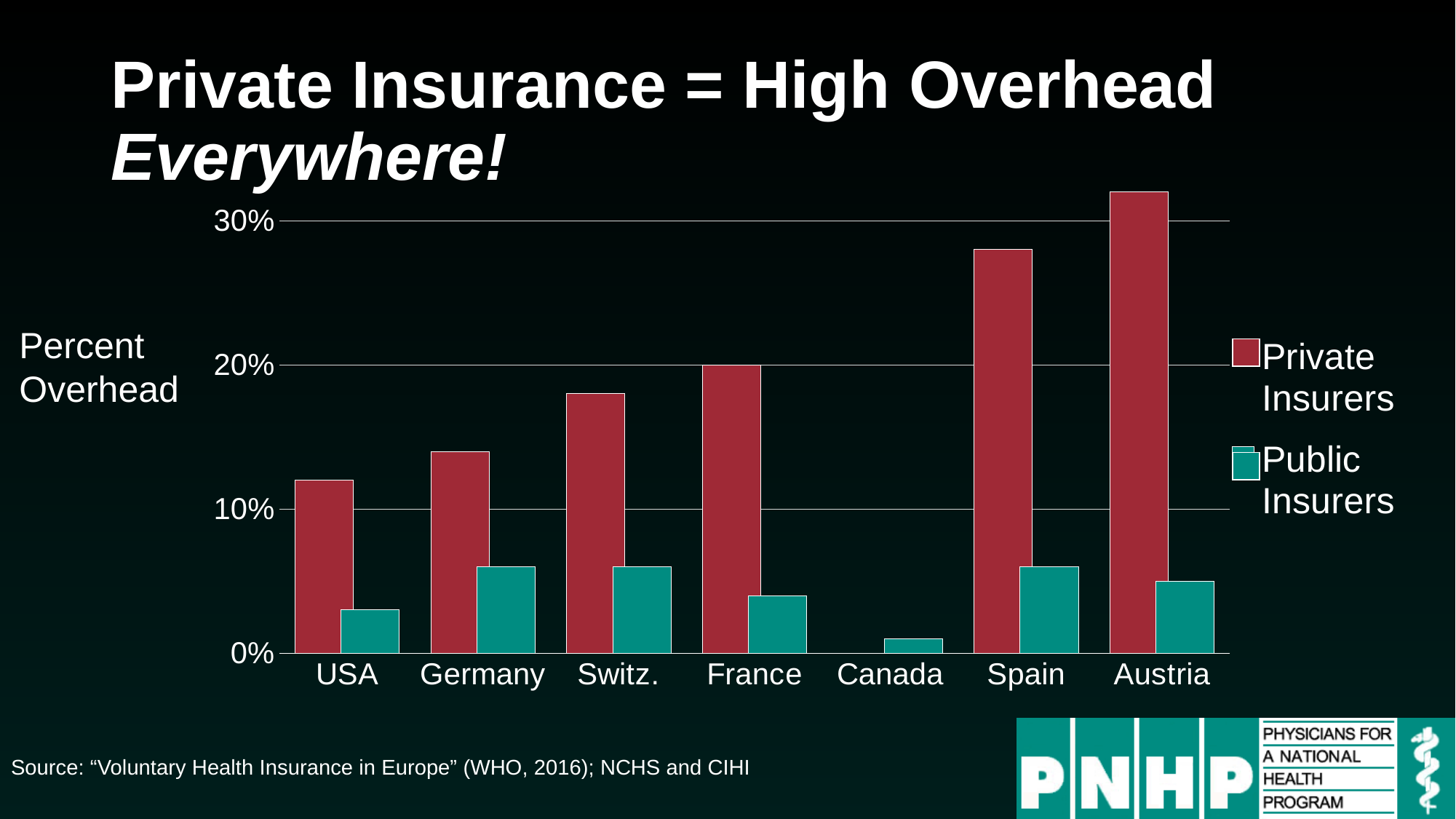

# Private Insurance = High Overhead Everywhere!

### Chart

| Category | Private Insurers | Public Insurers |
|---|---|---|
| USA | 0.12 | 0.03 |
| Germany | 0.14 | 0.06 |
| Switz. | 0.18 | 0.06 |
| France | 0.2 | 0.04 |
| Canada | 0.0 | 0.01 |
| Spain | 0.28 | 0.06 |
| Austria | 0.32 | 0.05 |
Percent Overhead

Source: “Voluntary Health Insurance in Europe” (WHO, 2016); NCHS and CIHI